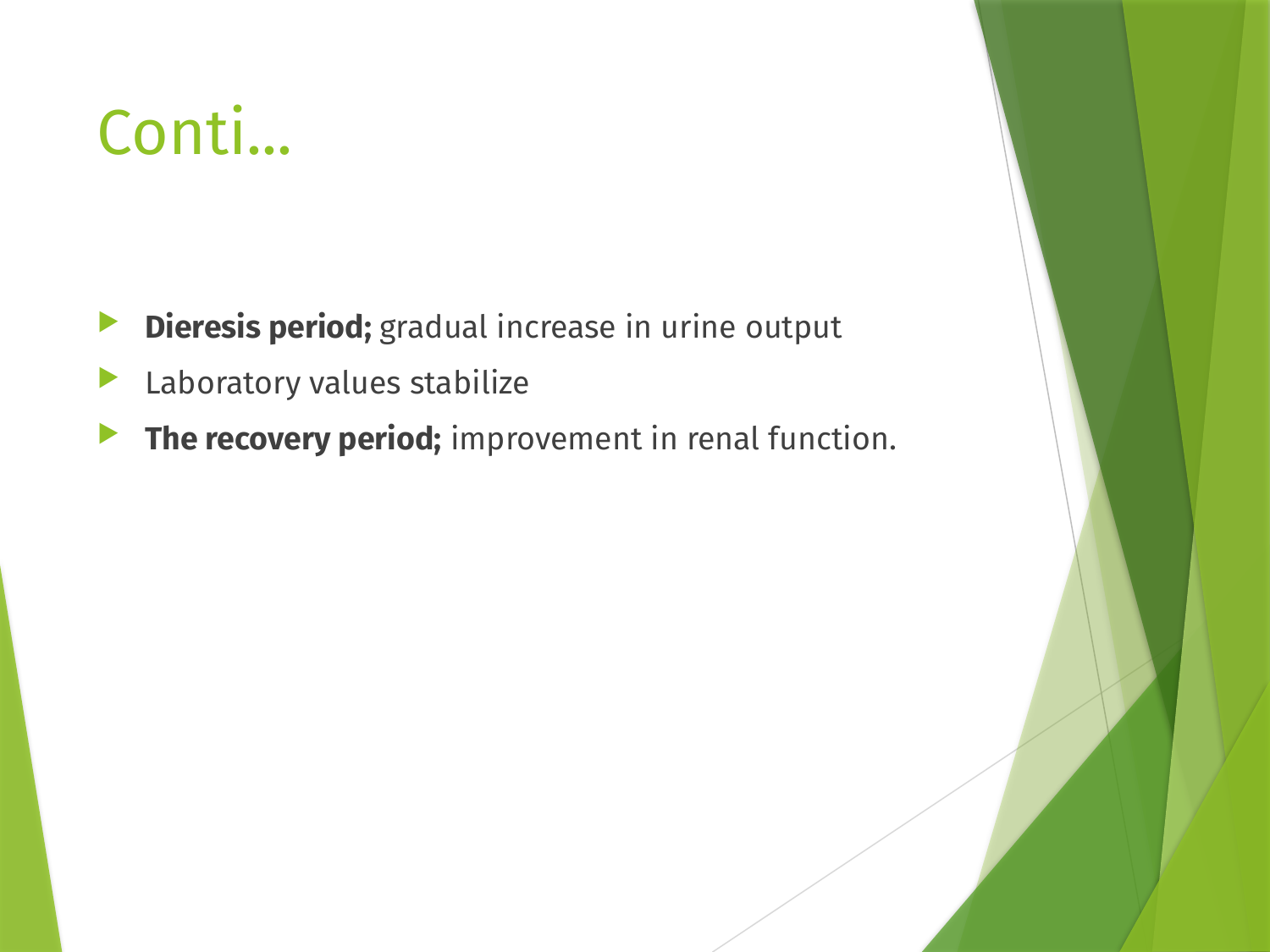

# Conti...
Dieresis period; gradual increase in urine output
Laboratory values stabilize
The recovery period; improvement in renal function.